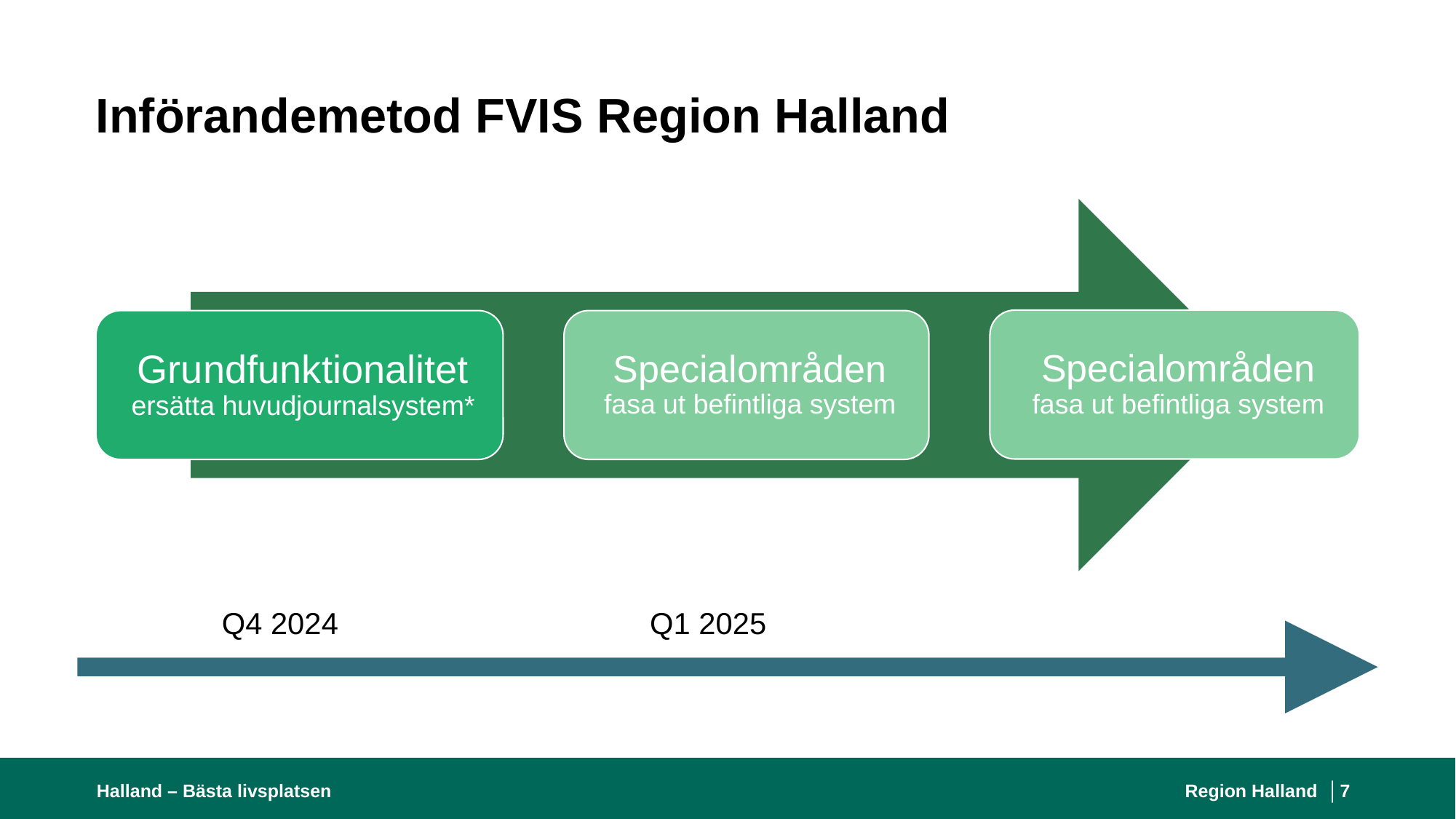

# Införandemetod FVIS Region Halland
Grundfunktionalitet ersätta huvudjournalsystem*
Specialområden fasa ut befintliga system
Specialområden fasa ut befintliga system

	  Q4 2024			 Q1 2025
Halland – Bästa livsplatsen
Region Halland  │
7